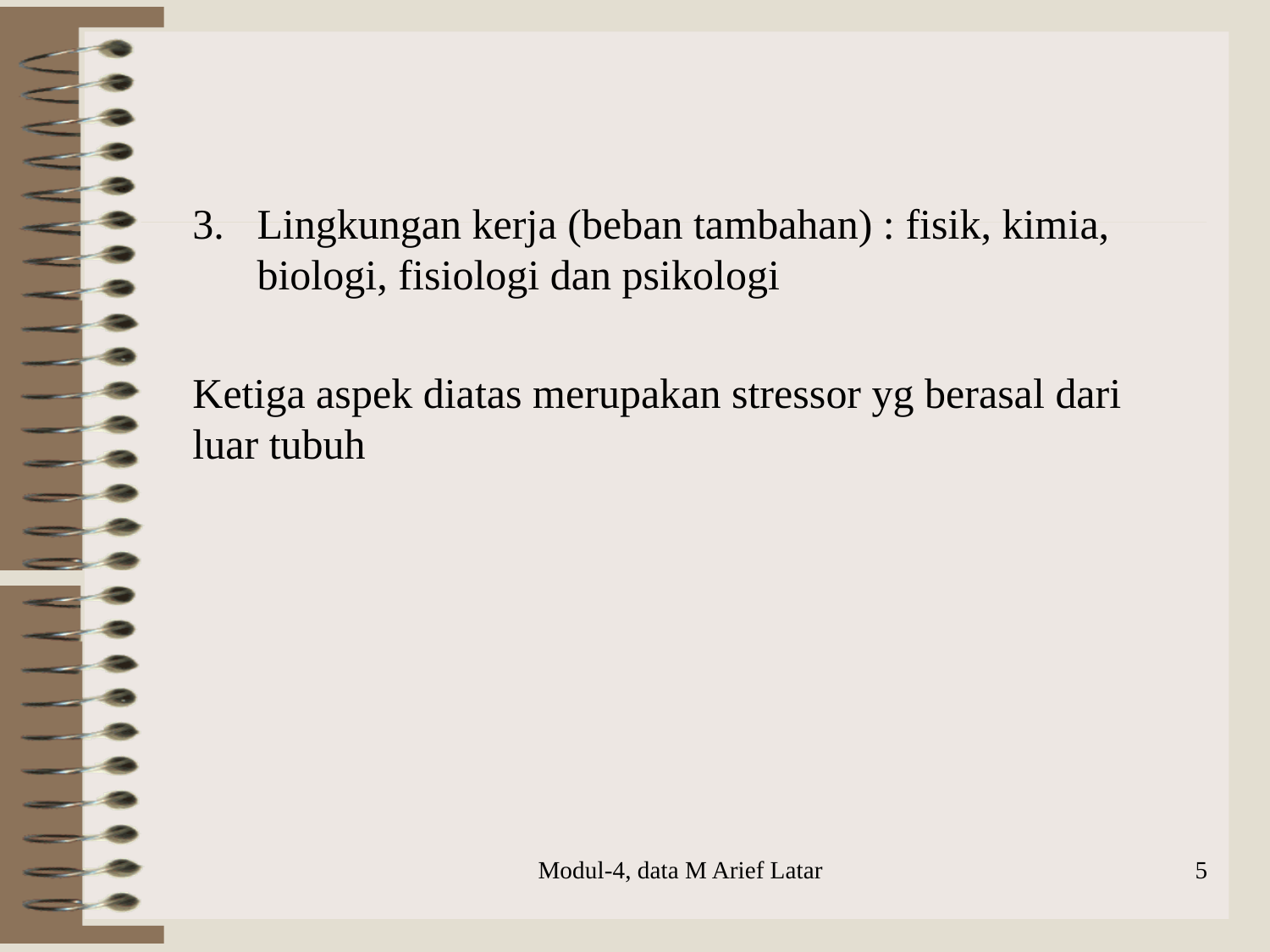

3.	Lingkungan kerja (beban tambahan) : fisik, kimia, biologi, fisiologi dan psikologi

Ketiga aspek diatas merupakan stressor yg berasal dari luar tubuh
Modul-4, data M Arief Latar
5